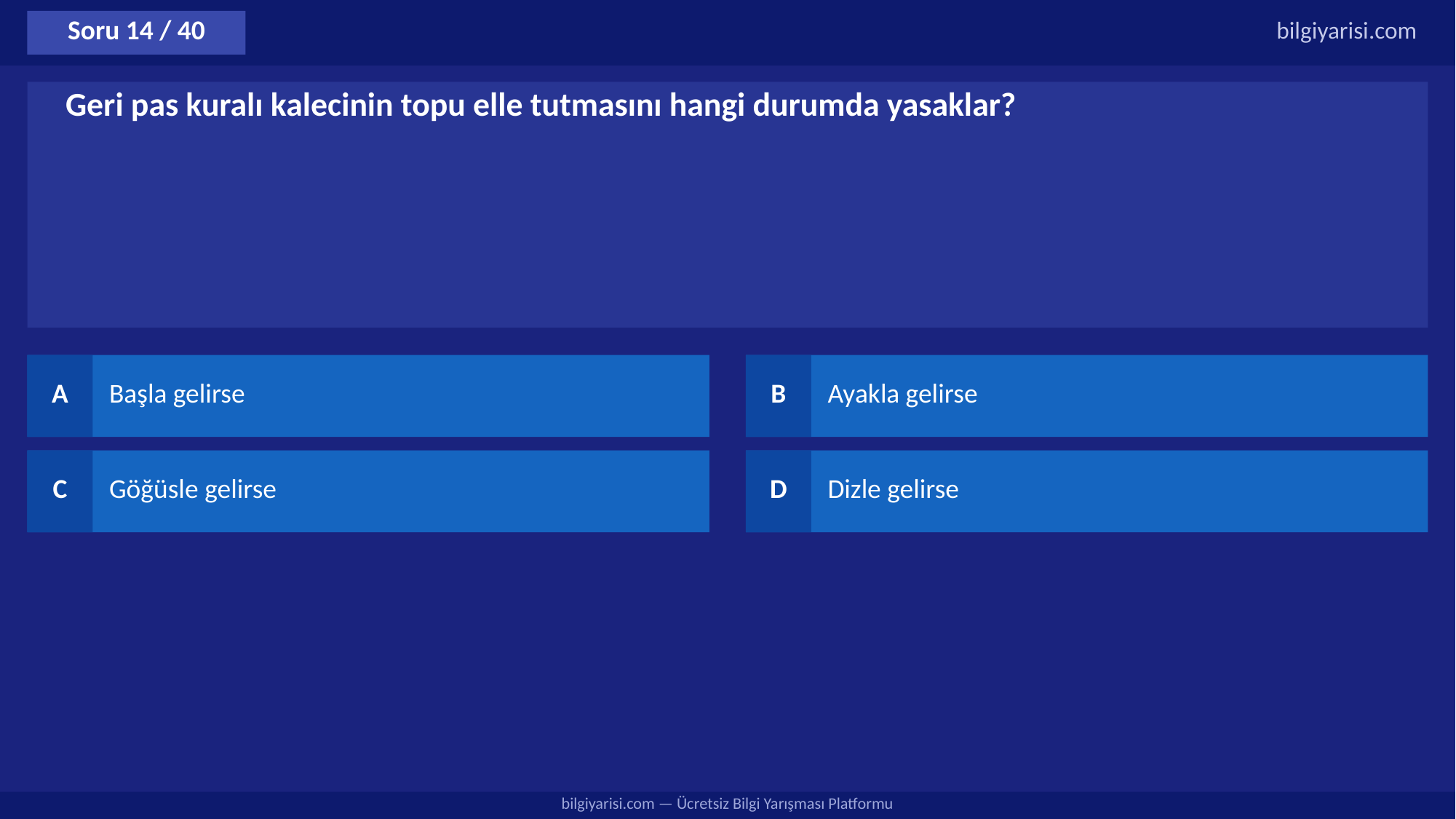

Soru 14 / 40
bilgiyarisi.com

Geri pas kuralı kalecinin topu elle tutmasını hangi durumda yasaklar?

A
Başla gelirse

B
Ayakla gelirse

C
Göğüsle gelirse

D
Dizle gelirse
bilgiyarisi.com — Ücretsiz Bilgi Yarışması Platformu